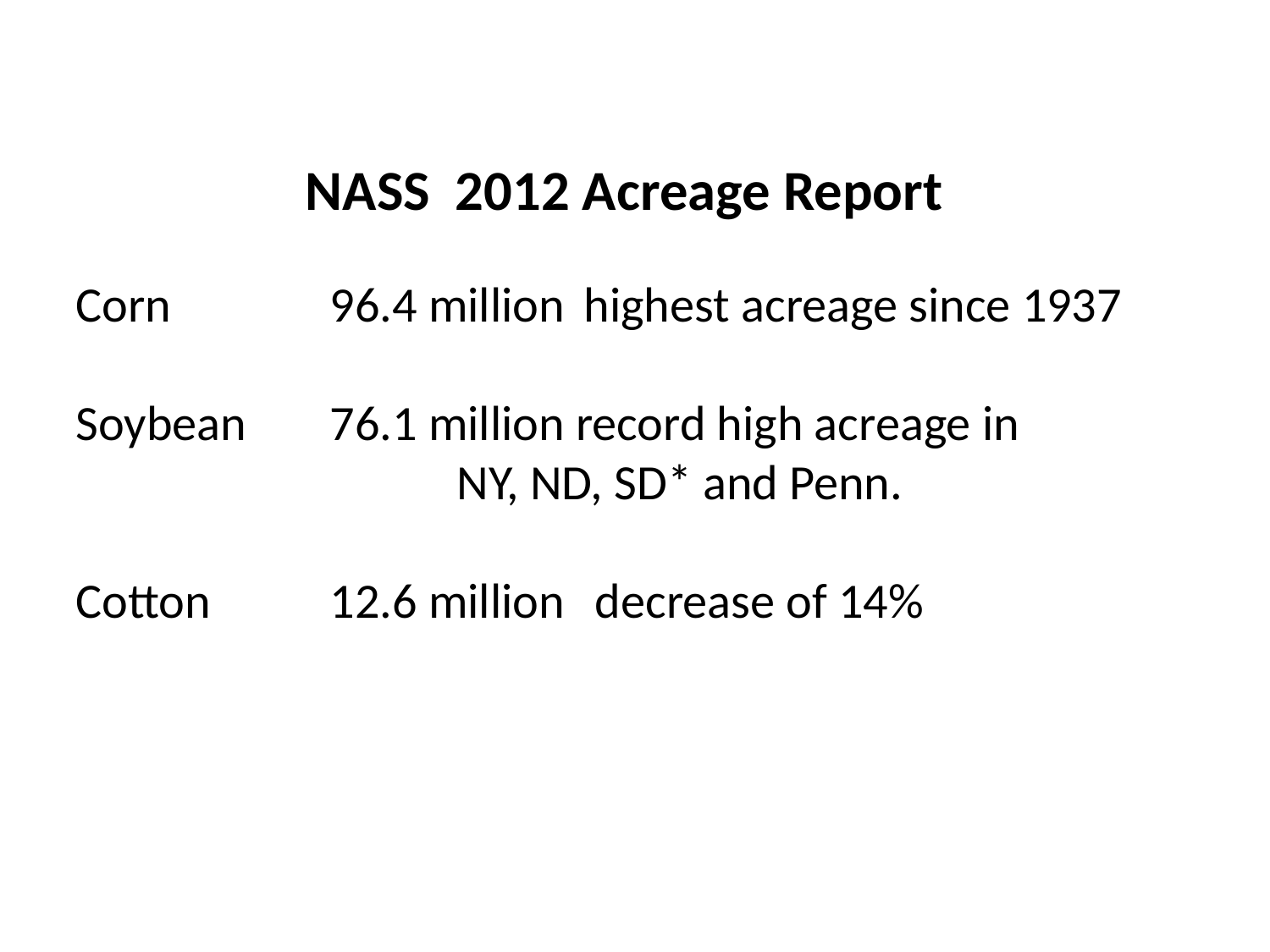

NASS  2012 Acreage Report

Corn		96.4 million 	highest acreage since 1937

Soybean	76.1 million record high acreage in 				NY, ND, SD* and Penn.

Cotton 	12.6 million 	 decrease of 14%